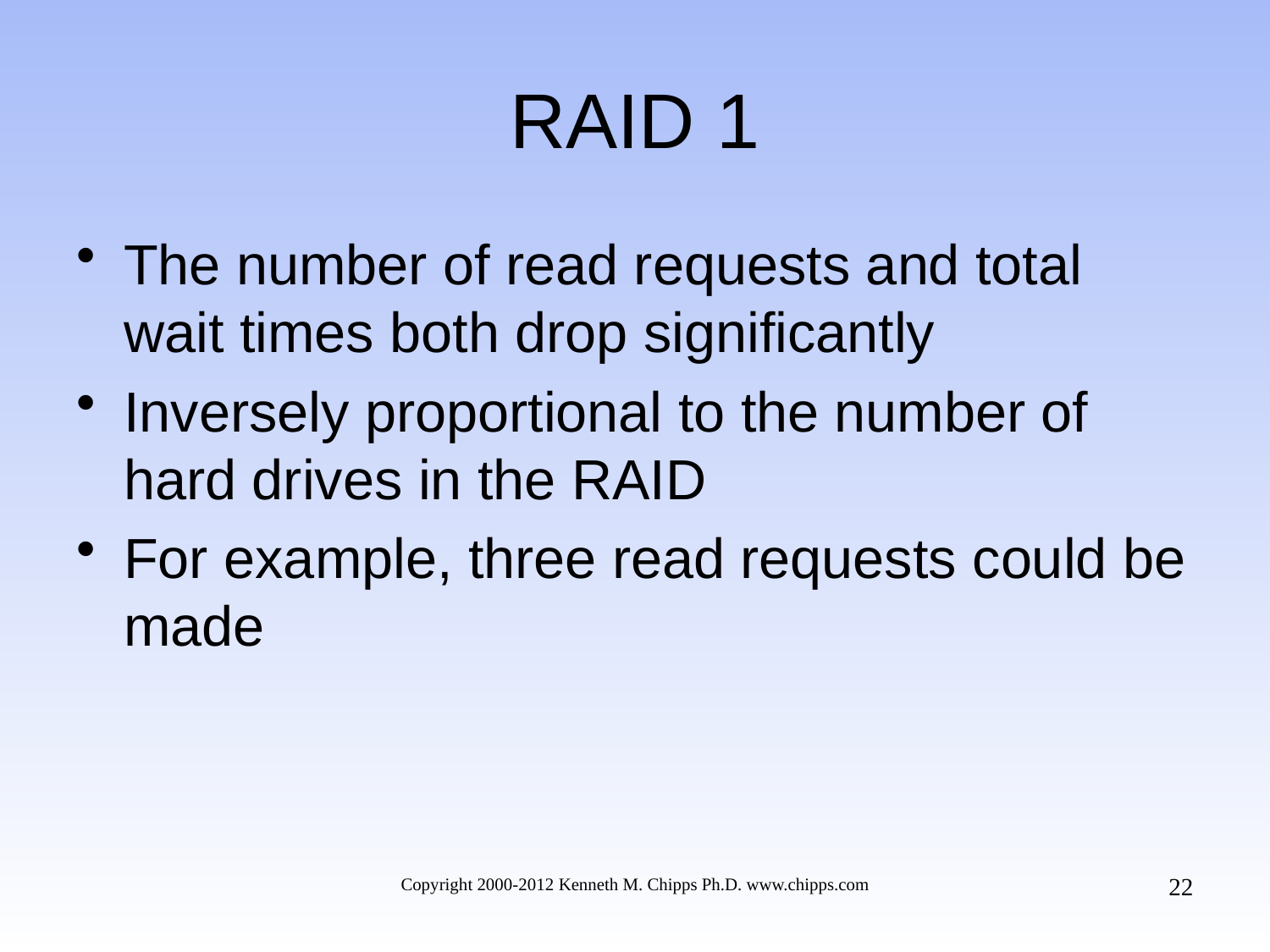

# RAID 1
The number of read requests and total wait times both drop significantly
Inversely proportional to the number of hard drives in the RAID
For example, three read requests could be made
22
Copyright 2000-2012 Kenneth M. Chipps Ph.D. www.chipps.com